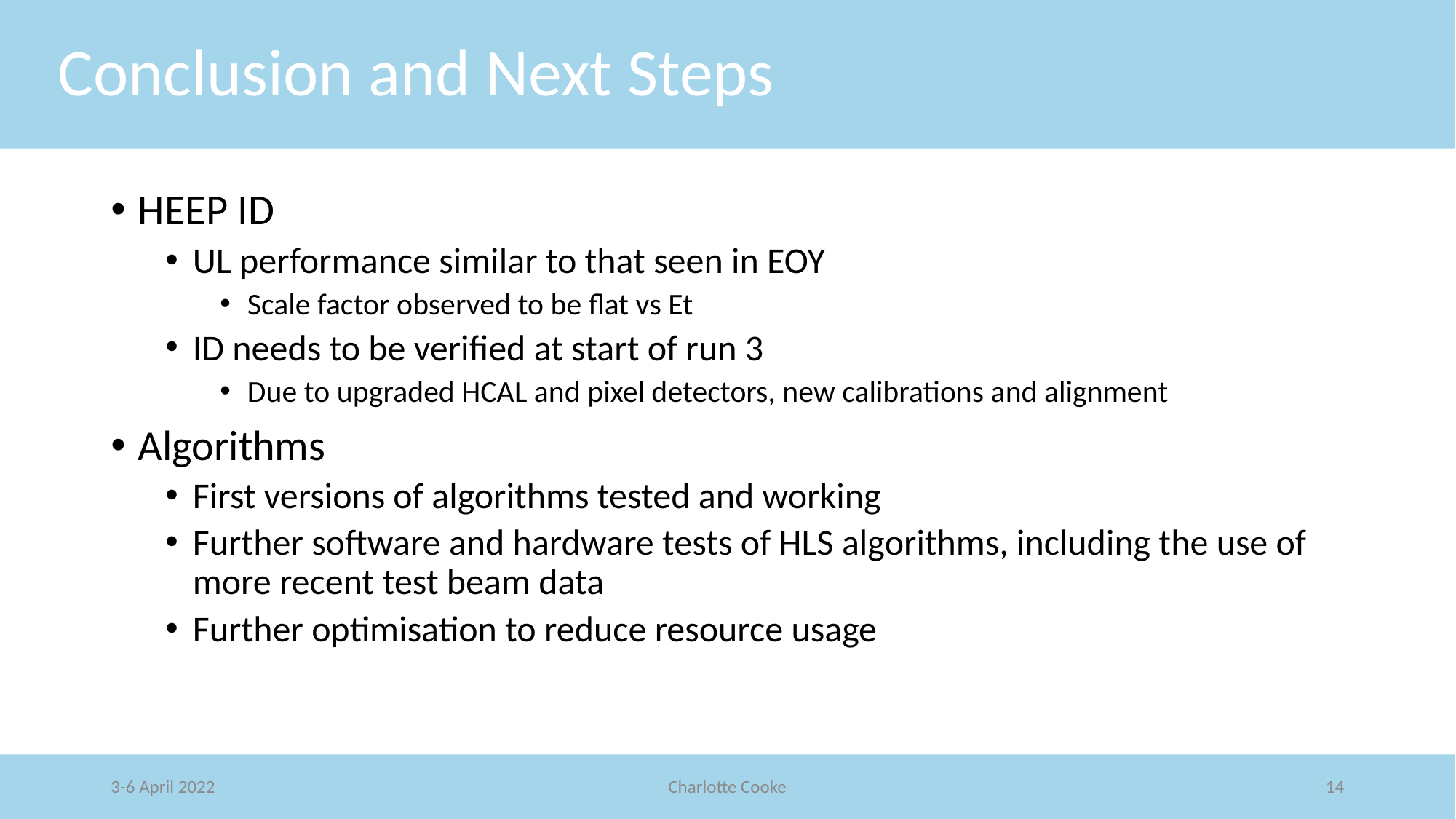

# Conclusion and Next Steps
HEEP ID
UL performance similar to that seen in EOY
Scale factor observed to be flat vs Et
ID needs to be verified at start of run 3
Due to upgraded HCAL and pixel detectors, new calibrations and alignment
Algorithms
First versions of algorithms tested and working
Further software and hardware tests of HLS algorithms, including the use of more recent test beam data
Further optimisation to reduce resource usage
3-6 April 2022
Charlotte Cooke
14